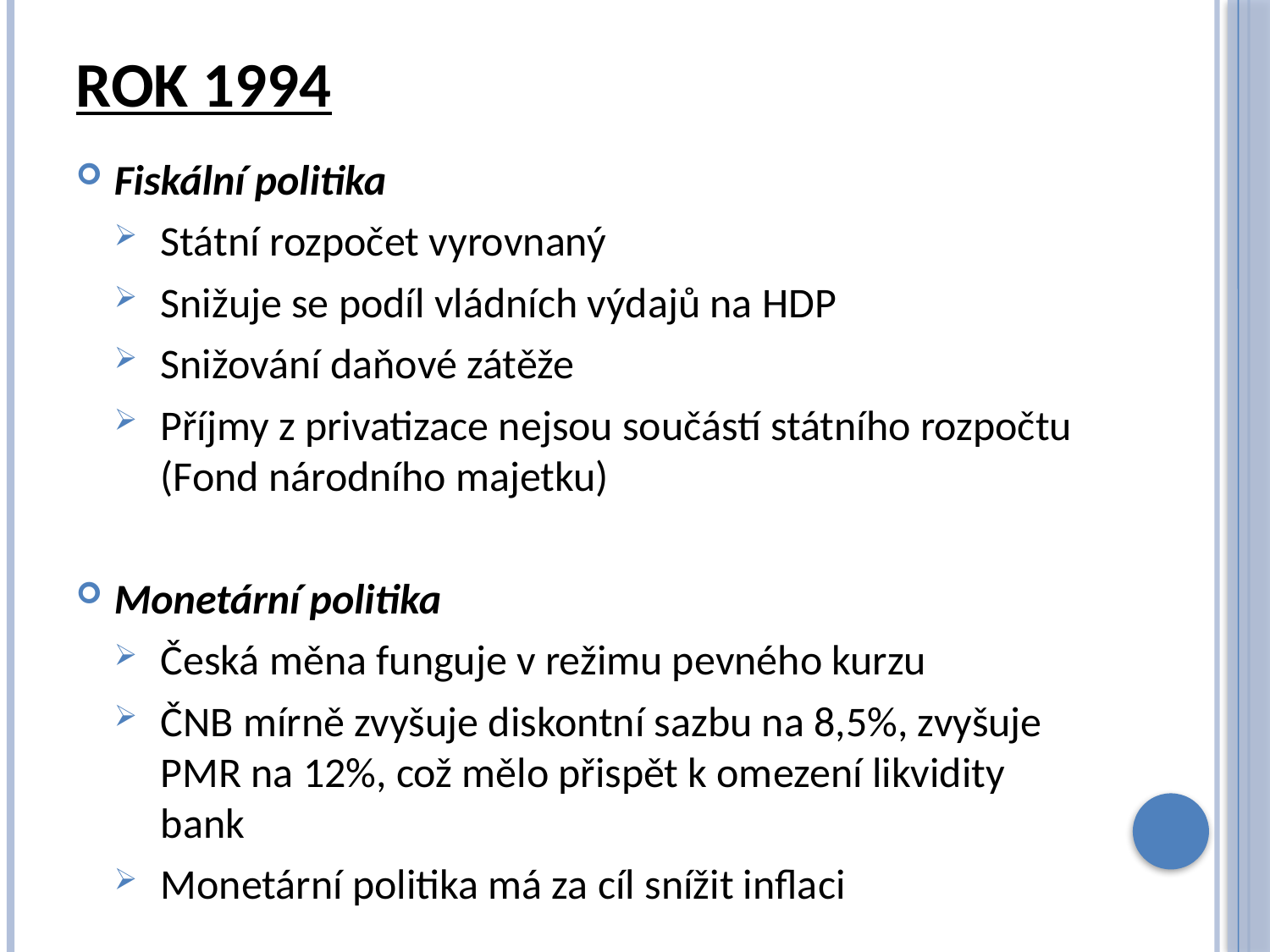

# Rok 1994
Fiskální politika
Státní rozpočet vyrovnaný
Snižuje se podíl vládních výdajů na HDP
Snižování daňové zátěže
Příjmy z privatizace nejsou součástí státního rozpočtu (Fond národního majetku)

Monetární politika
Česká měna funguje v režimu pevného kurzu
ČNB mírně zvyšuje diskontní sazbu na 8,5%, zvyšuje PMR na 12%, což mělo přispět k omezení likvidity bank
Monetární politika má za cíl snížit inflaci